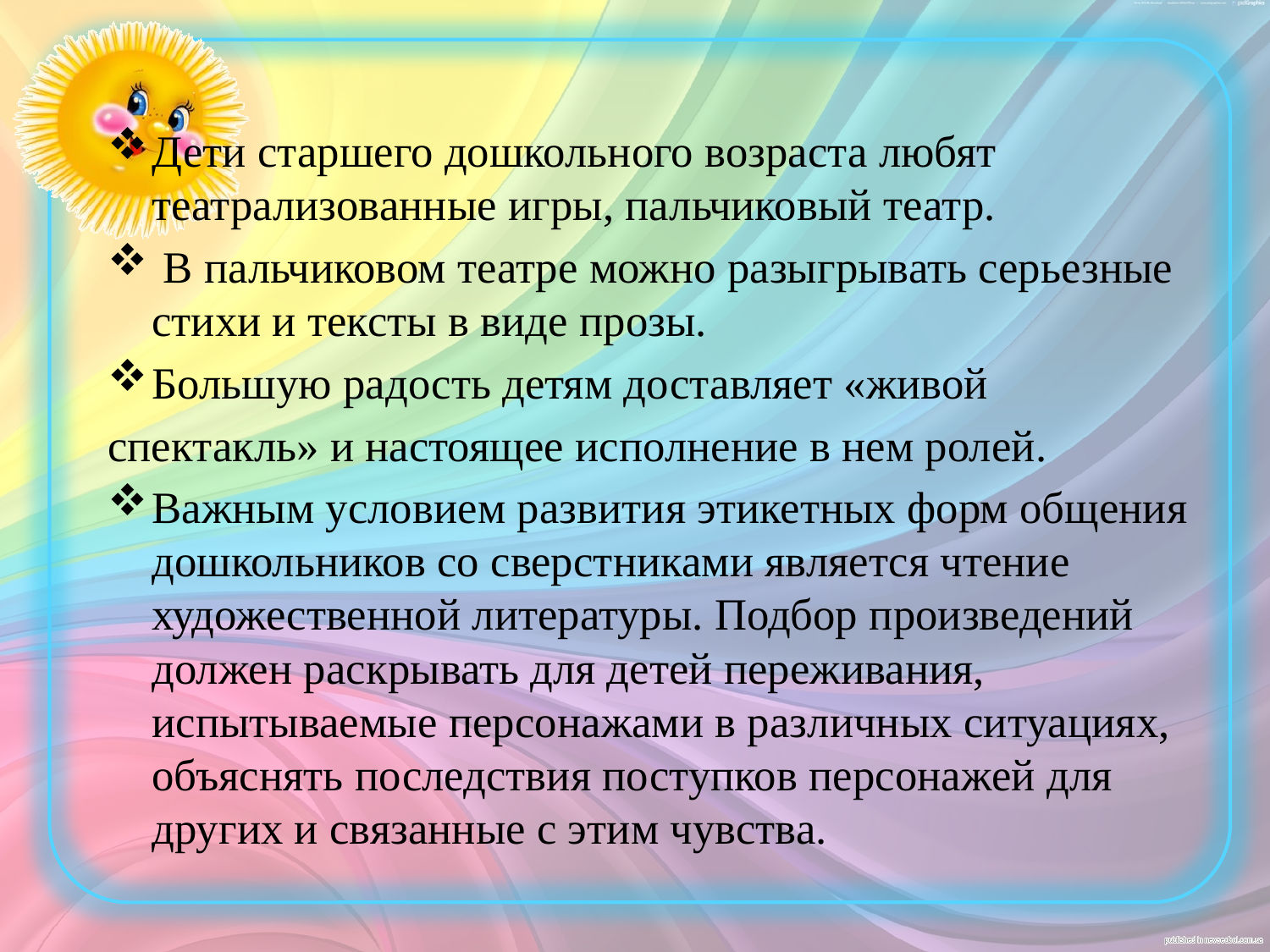

#
Дети старшего дошкольного возраста любят театрализованные игры, пальчиковый театр.
 В пальчиковом театре можно разыгрывать серьезные стихи и тексты в виде прозы.
Большую радость детям доставляет «живой
спектакль» и настоящее исполнение в нем ролей.
Важным условием развития этикетных форм общения дошкольников со сверстниками является чтение художественной литературы. Подбор произведений должен раскрывать для детей переживания, испытываемые персонажами в различных ситуациях, объяснять последствия поступков персонажей для других и связанные с этим чувства.